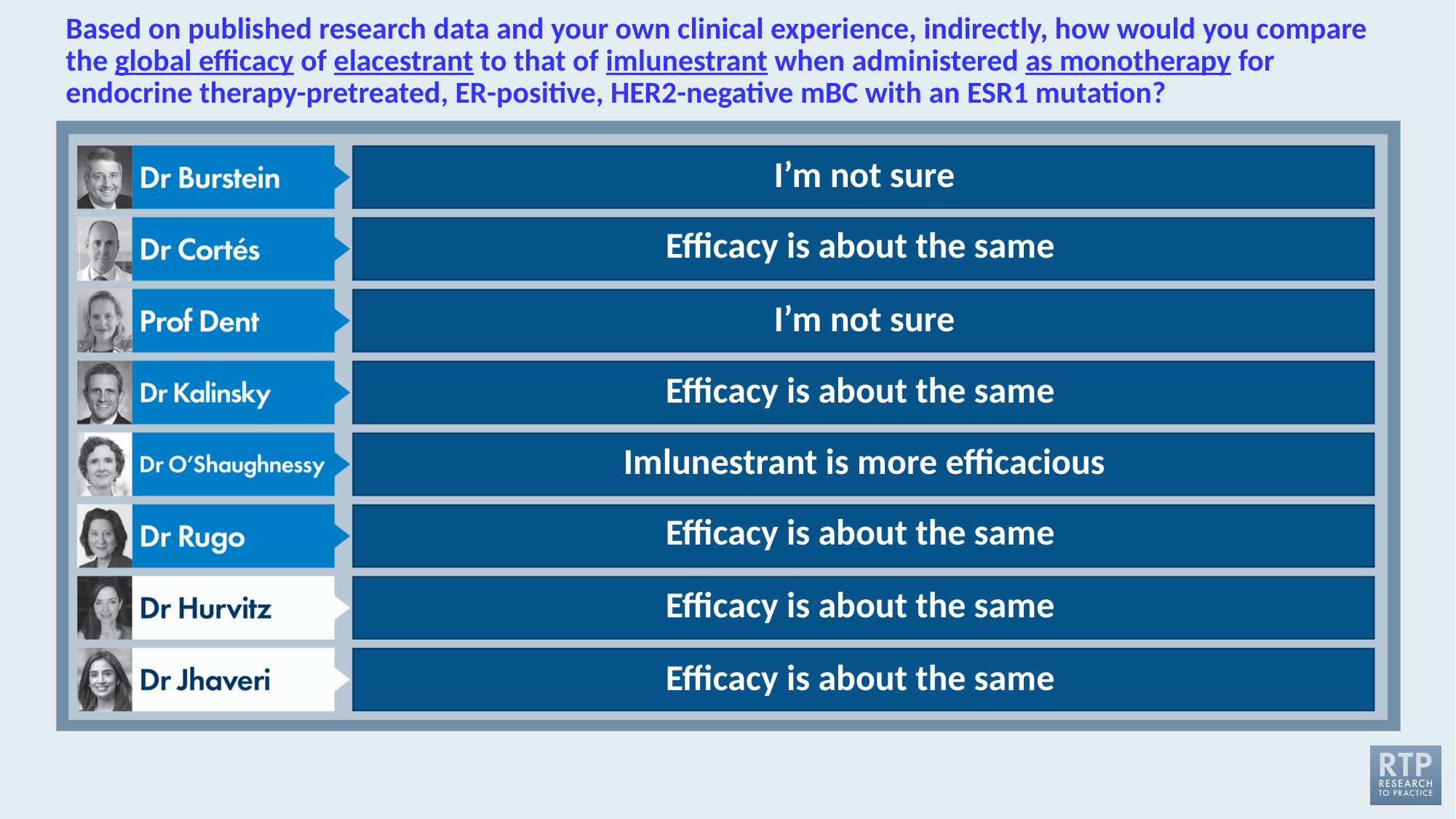

# Based on published research data and your own clinical experience, indirectly, how would you compare the global efficacy of elacestrant to that of imlunestrant when administered as monotherapy for endocrine therapy-pretreated, ER-positive, HER2-negative mBC with an ESR1 mutation?
I’m not sure
Efficacy is about the same
I’m not sure
Efficacy is about the same
Imlunestrant is more efficacious
Efficacy is about the same
Efficacy is about the same
Efficacy is about the same